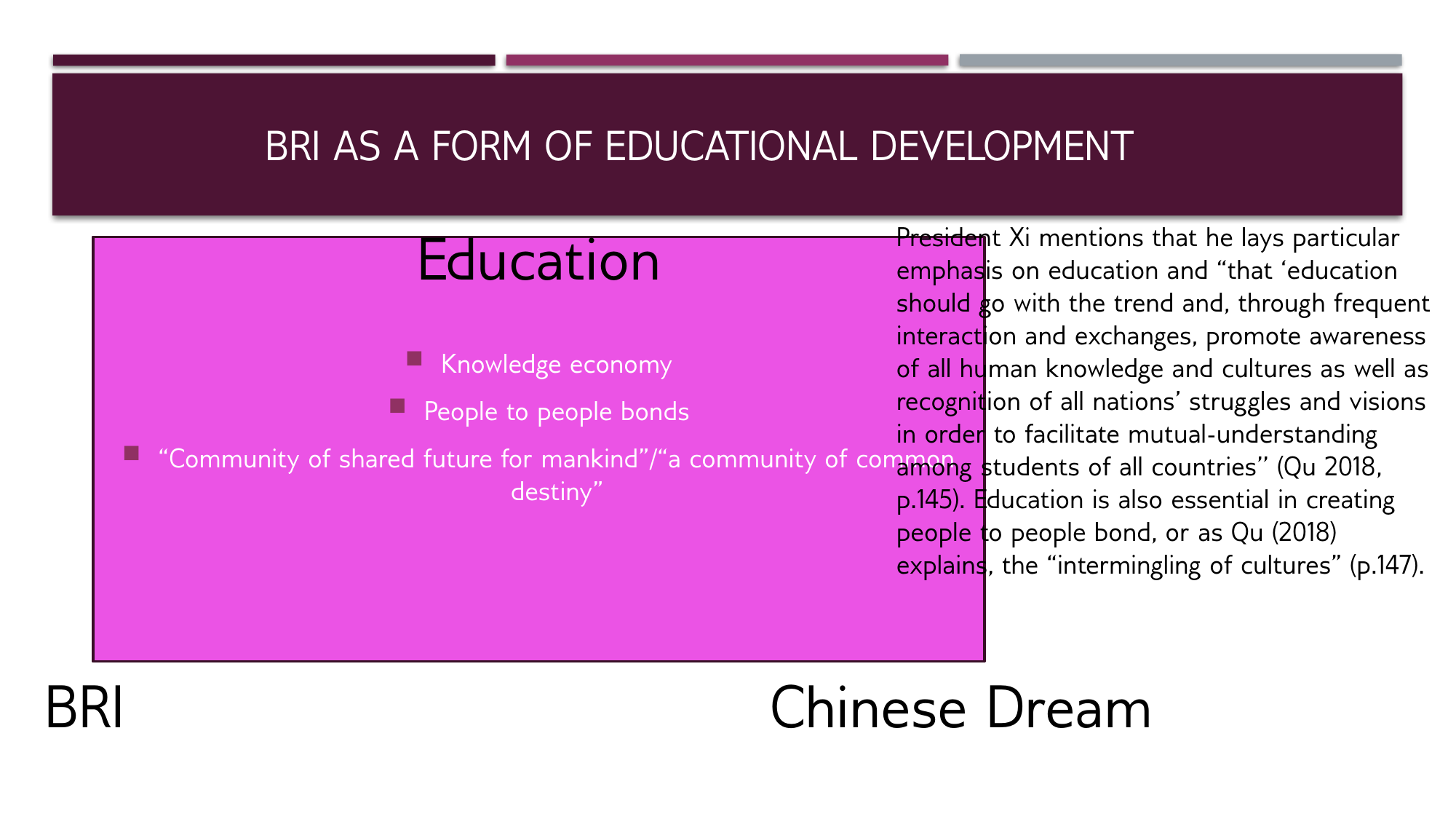

# BRI as a form of educational development
Education
President Xi mentions that he lays particular emphasis on education and “that ‘education should go with the trend and, through frequent interaction and exchanges, promote awareness of all human knowledge and cultures as well as recognition of all nations’ struggles and visions in order to facilitate mutual-understanding among students of all countries’’ (Qu 2018, p.145). Education is also essential in creating people to people bond, or as Qu (2018) explains, the “intermingling of cultures” (p.147).
Knowledge economy
People to people bonds
“Community of shared future for mankind”/“a community of common destiny”

BRI
Chinese Dream